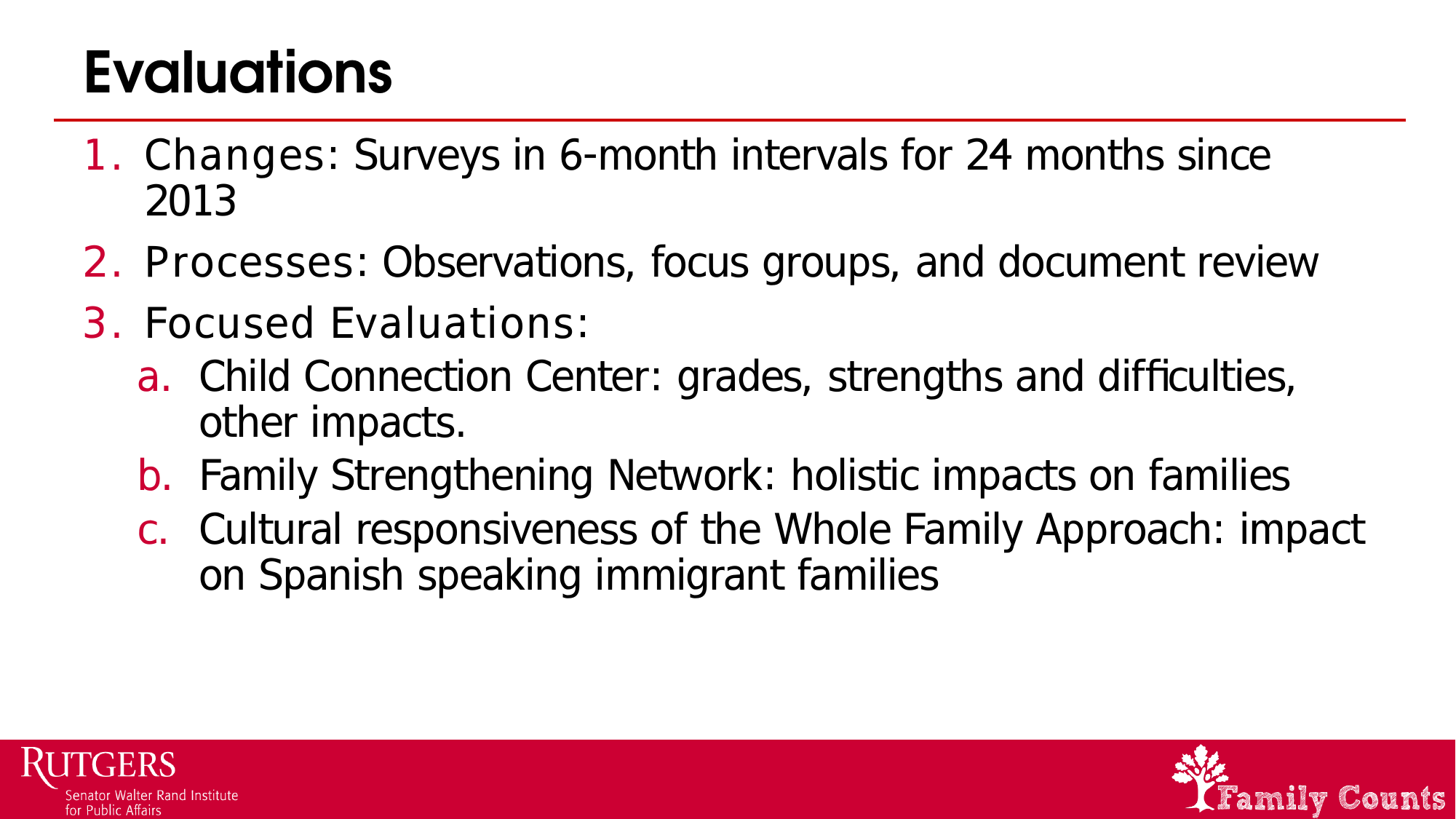

# Evaluations
Changes: Surveys in 6-month intervals for 24 months since 2013
Processes: Observations, focus groups, and document review
Focused Evaluations:
Child Connection Center: grades, strengths and difficulties, other impacts.
Family Strengthening Network: holistic impacts on families
Cultural responsiveness of the Whole Family Approach: impact on Spanish speaking immigrant families